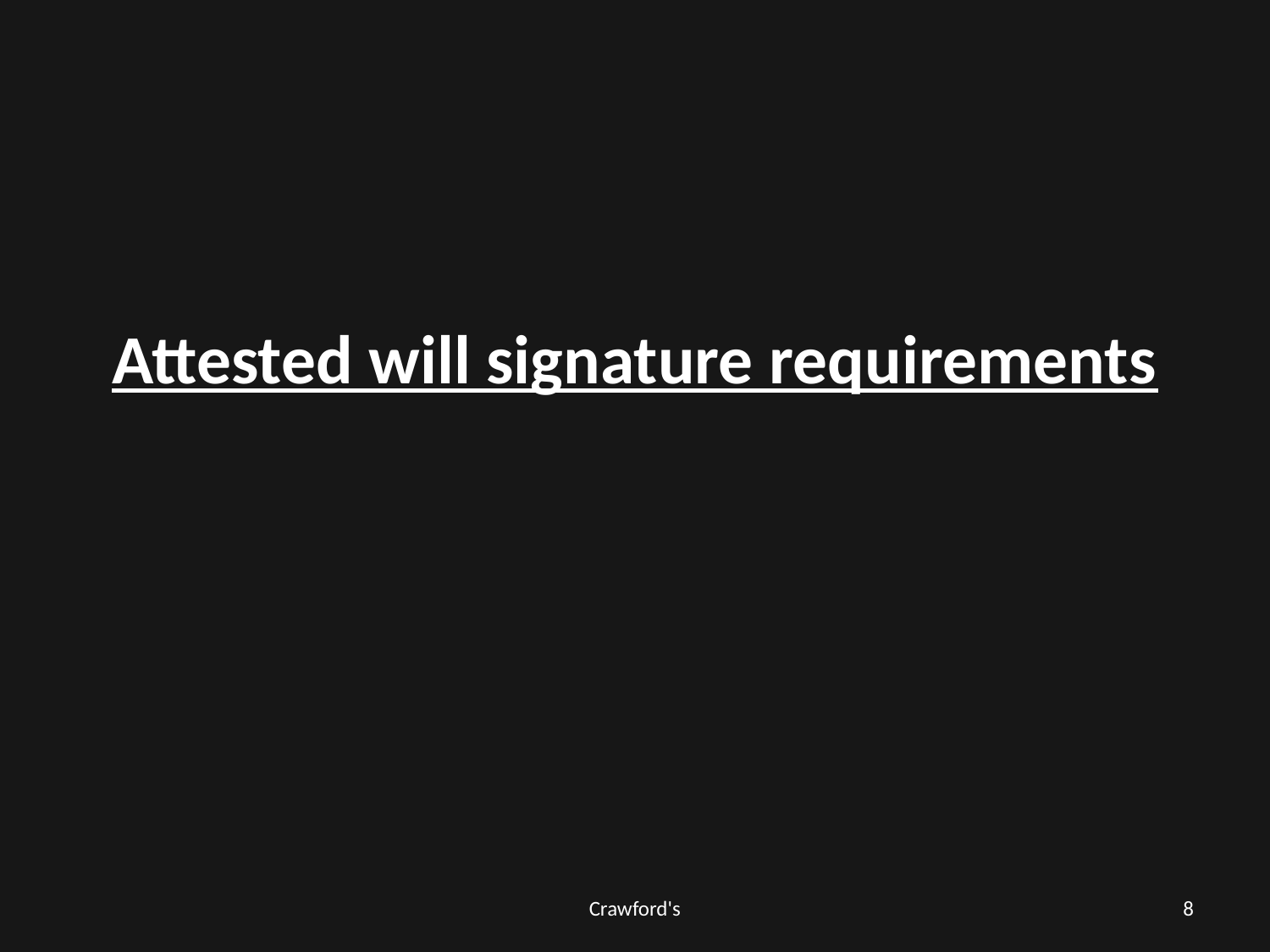

# Attested will signature requirements

Crawford's
8